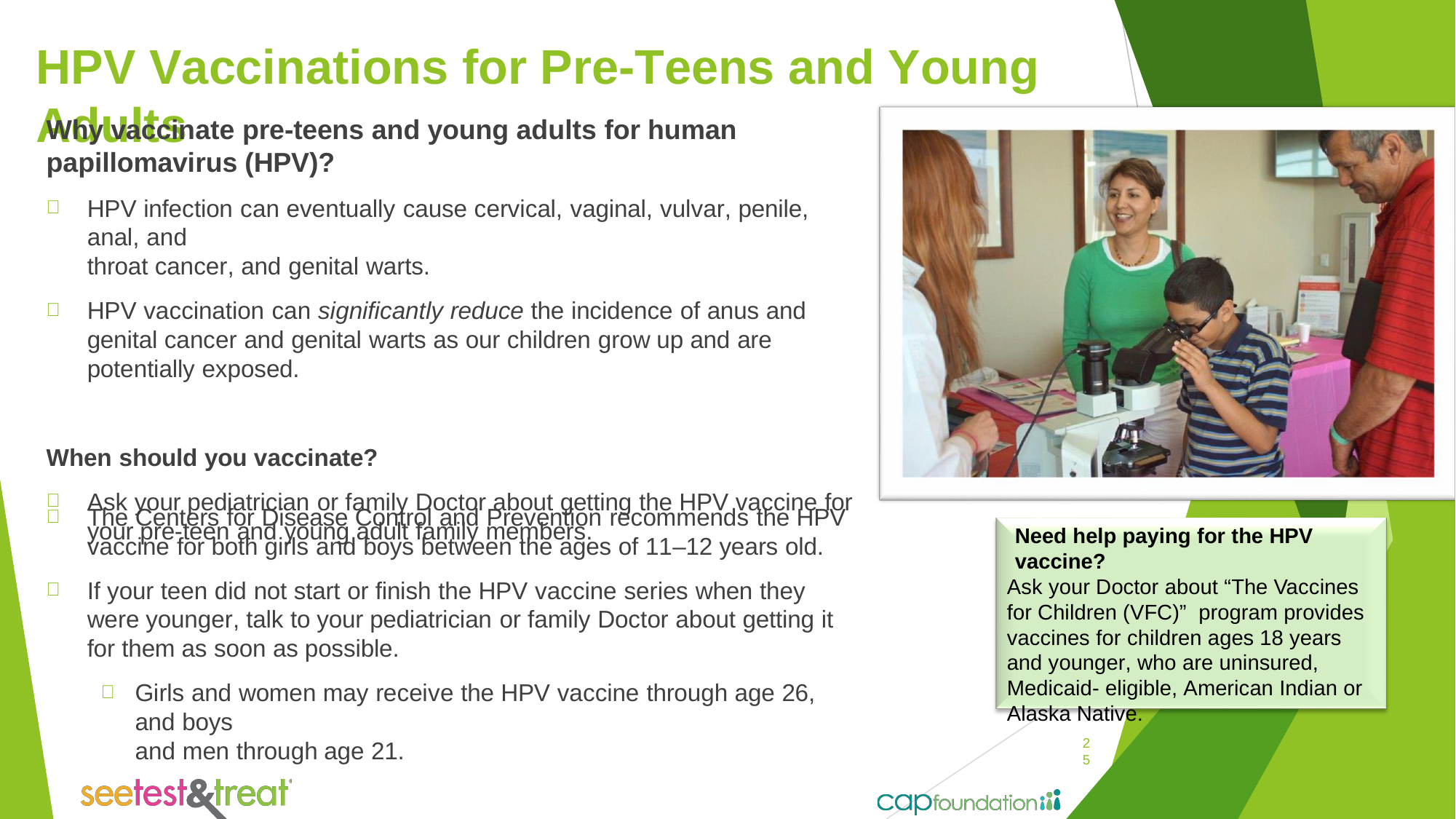

HPV Vaccinations for Pre-Teens and Young Adults

Why vaccinate pre-teens and young adults for human papillomavirus (HPV)?

HPV infection can eventually cause cervical, vaginal, vulvar, penile, anal, and
throat cancer, and genital warts.

HPV vaccination can significantly reduce the incidence of anus and genital cancer and genital warts as our children grow up and are potentially exposed.

When should you vaccinate?

Ask your pediatrician or family Doctor about getting the HPV vaccine for your pre-teen and young adult family members.

The Centers for Disease Control and Prevention recommends the HPV
vaccine for both girls and boys between the ages of 11–12 years old.

If your teen did not start or finish the HPV vaccine series when they were younger, talk to your pediatrician or family Doctor about getting it for them as soon as possible.

Girls and women may receive the HPV vaccine through age 26, and boys
and men through age 21.

Need help paying for the HPV vaccine?
Ask your Doctor about “The Vaccines for Children (VFC)”  program provides vaccines for children ages 18 years and younger, who are uninsured, Medicaid- eligible, American Indian or Alaska Native.
25